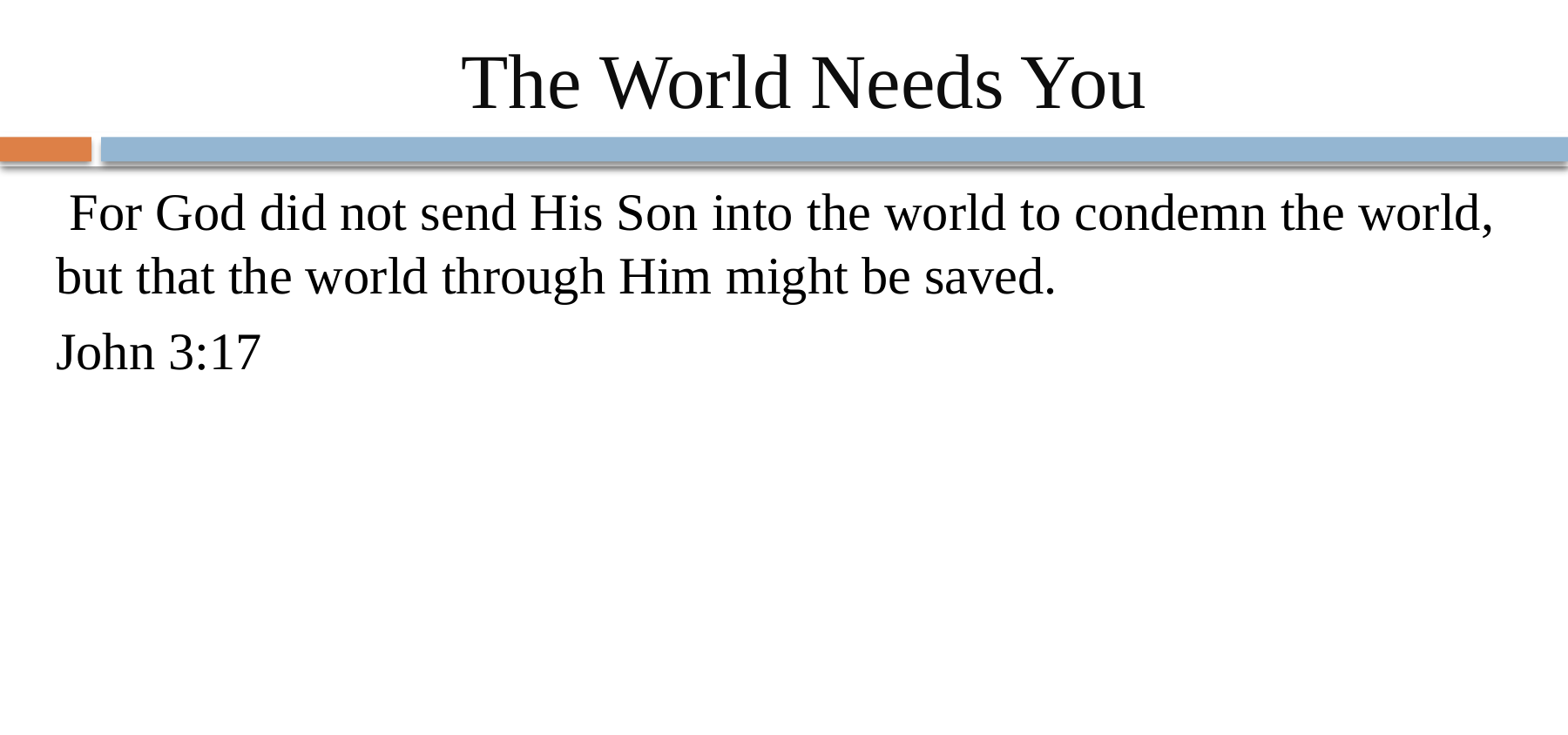

# The World Needs You
 For God did not send His Son into the world to condemn the world, but that the world through Him might be saved.
John 3:17